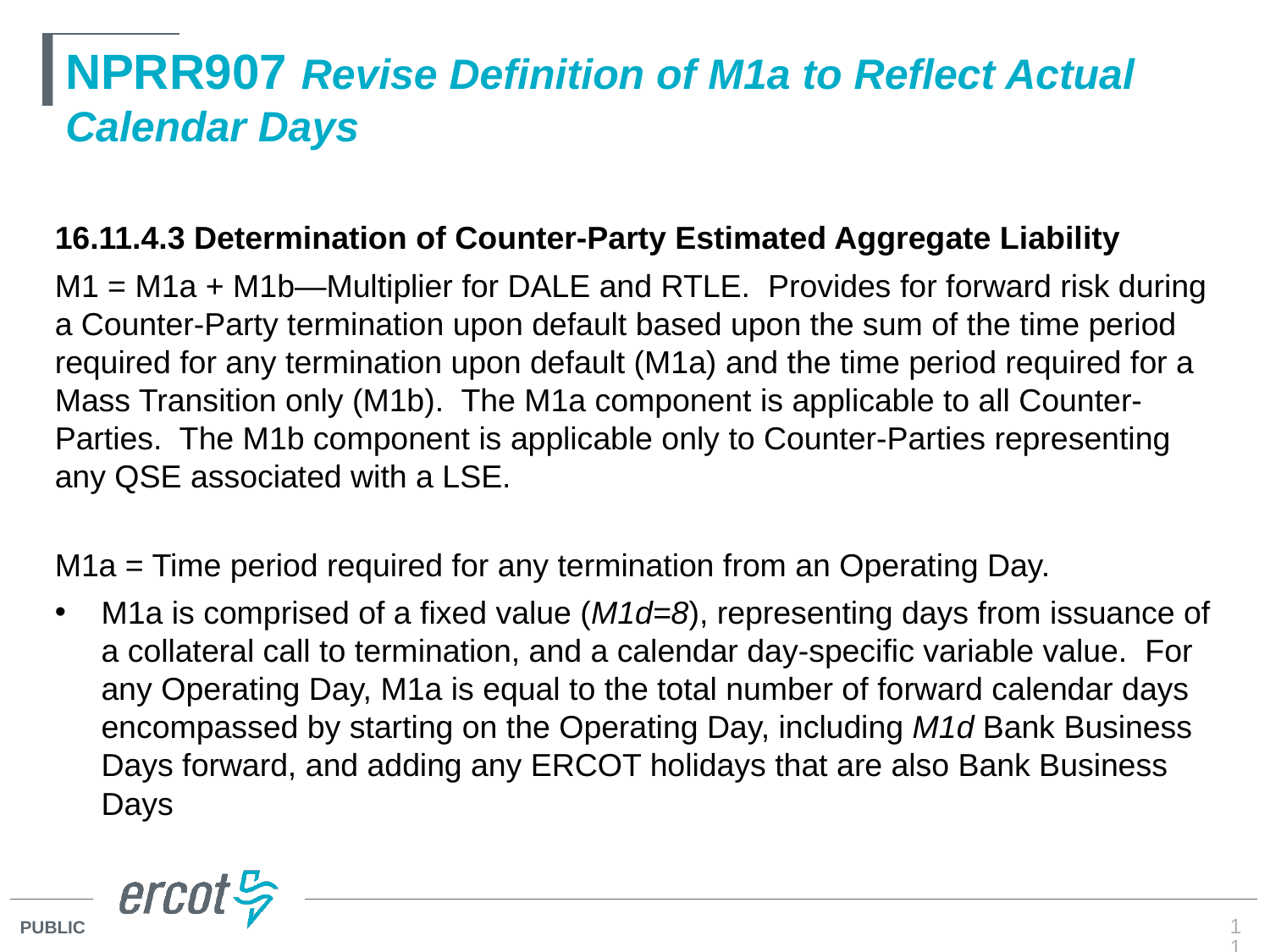

# NPRR907 Revise Definition of M1a to Reflect Actual Calendar Days
16.11.4.3 Determination of Counter-Party Estimated Aggregate Liability
M1 = M1a + M1b—Multiplier for DALE and RTLE.  Provides for forward risk during a Counter-Party termination upon default based upon the sum of the time period required for any termination upon default (M1a) and the time period required for a Mass Transition only (M1b).  The M1a component is applicable to all Counter-Parties.  The M1b component is applicable only to Counter-Parties representing any QSE associated with a LSE.

M1a = Time period required for any termination from an Operating Day.
M1a is comprised of a fixed value (M1d=8), representing days from issuance of a collateral call to termination, and a calendar day-specific variable value.  For any Operating Day, M1a is equal to the total number of forward calendar days encompassed by starting on the Operating Day, including M1d Bank Business Days forward, and adding any ERCOT holidays that are also Bank Business Days

11